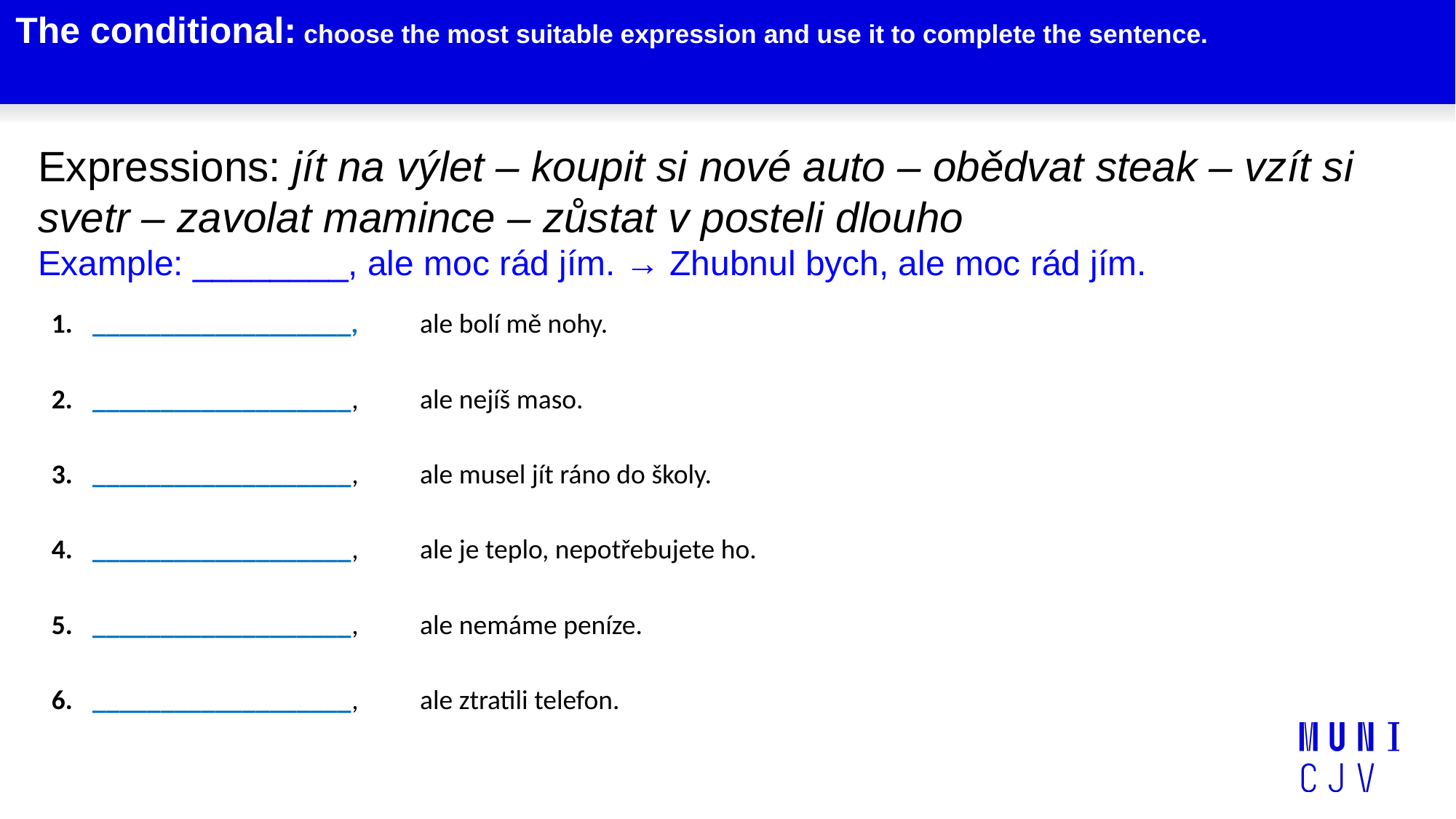

# The conditional: choose the most suitable expression and use it to complete the sentence.

Expressions: jít na výlet – koupit si nové auto – obědvat steak – vzít si svetr – zavolat mamince – zůstat v posteli dlouho
Example: ________, ale moc rád jím. → Zhubnul bych, ale moc rád jím.
___________________, 	ale bolí mě nohy.
___________________, 	ale nejíš maso.
___________________, 	ale musel jít ráno do školy.
___________________, 	ale je teplo, nepotřebujete ho.
___________________, 	ale nemáme peníze.
___________________, 	ale ztratili telefon.